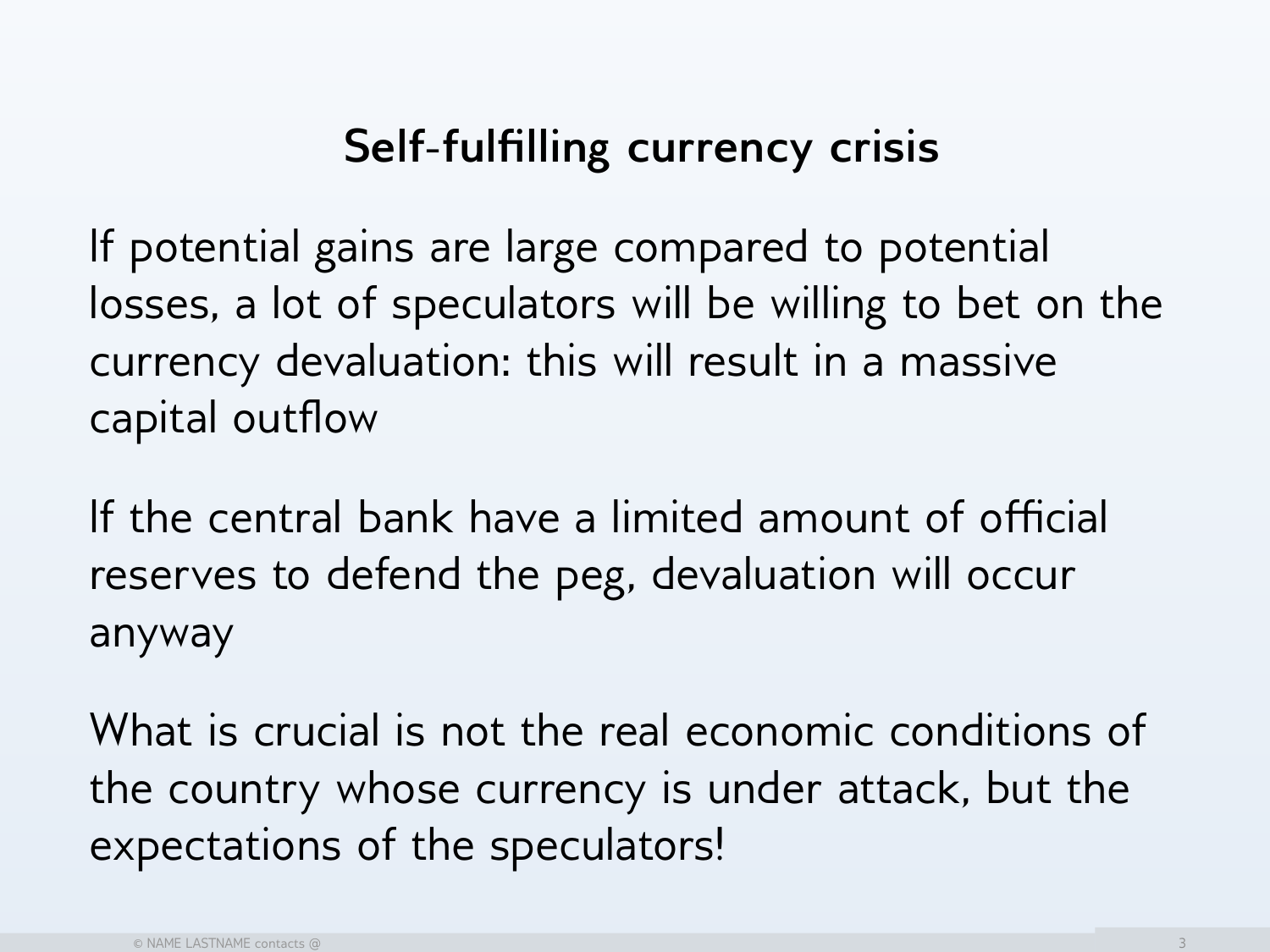

Self-fulfilling currency crisis
If potential gains are large compared to potential losses, a lot of speculators will be willing to bet on the currency devaluation: this will result in a massive capital outflow
If the central bank have a limited amount of official reserves to defend the peg, devaluation will occur anyway
What is crucial is not the real economic conditions of the country whose currency is under attack, but the expectations of the speculators!
	© NAME LASTNAME contacts @

3